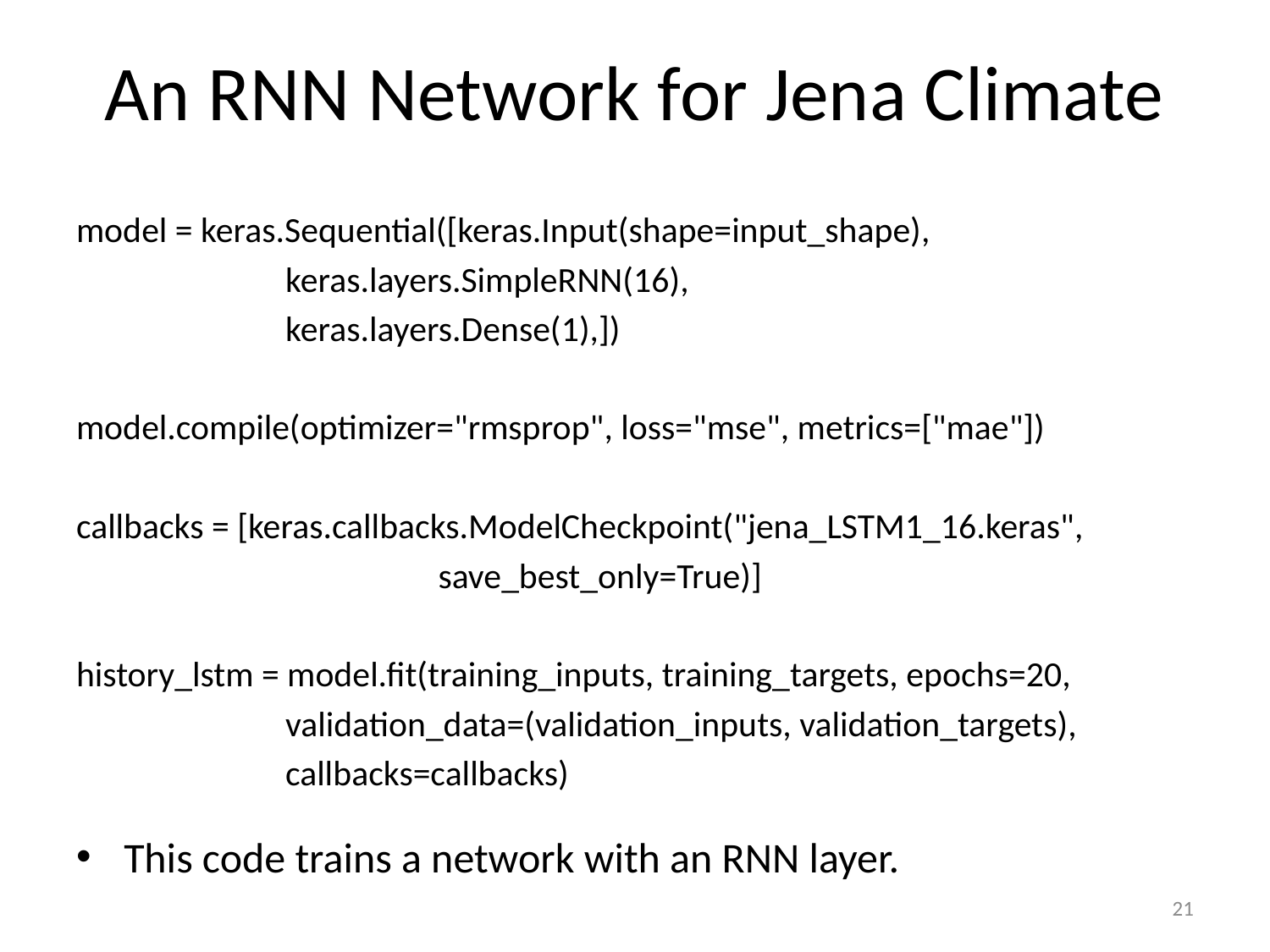

# An RNN Network for Jena Climate
model = keras.Sequential([keras.Input(shape=input_shape),
                          keras.layers.SimpleRNN(16),
                          keras.layers.Dense(1),])

model.compile(optimizer="rmsprop", loss="mse", metrics=["mae"])

callbacks = [keras.callbacks.ModelCheckpoint("jena_LSTM1_16.keras",
                                             save_best_only=True)]

history_lstm = model.fit(training_inputs, training_targets, epochs=20,
                          validation_data=(validation_inputs, validation_targets),
                          callbacks=callbacks)

This code trains a network with an RNN layer.
21